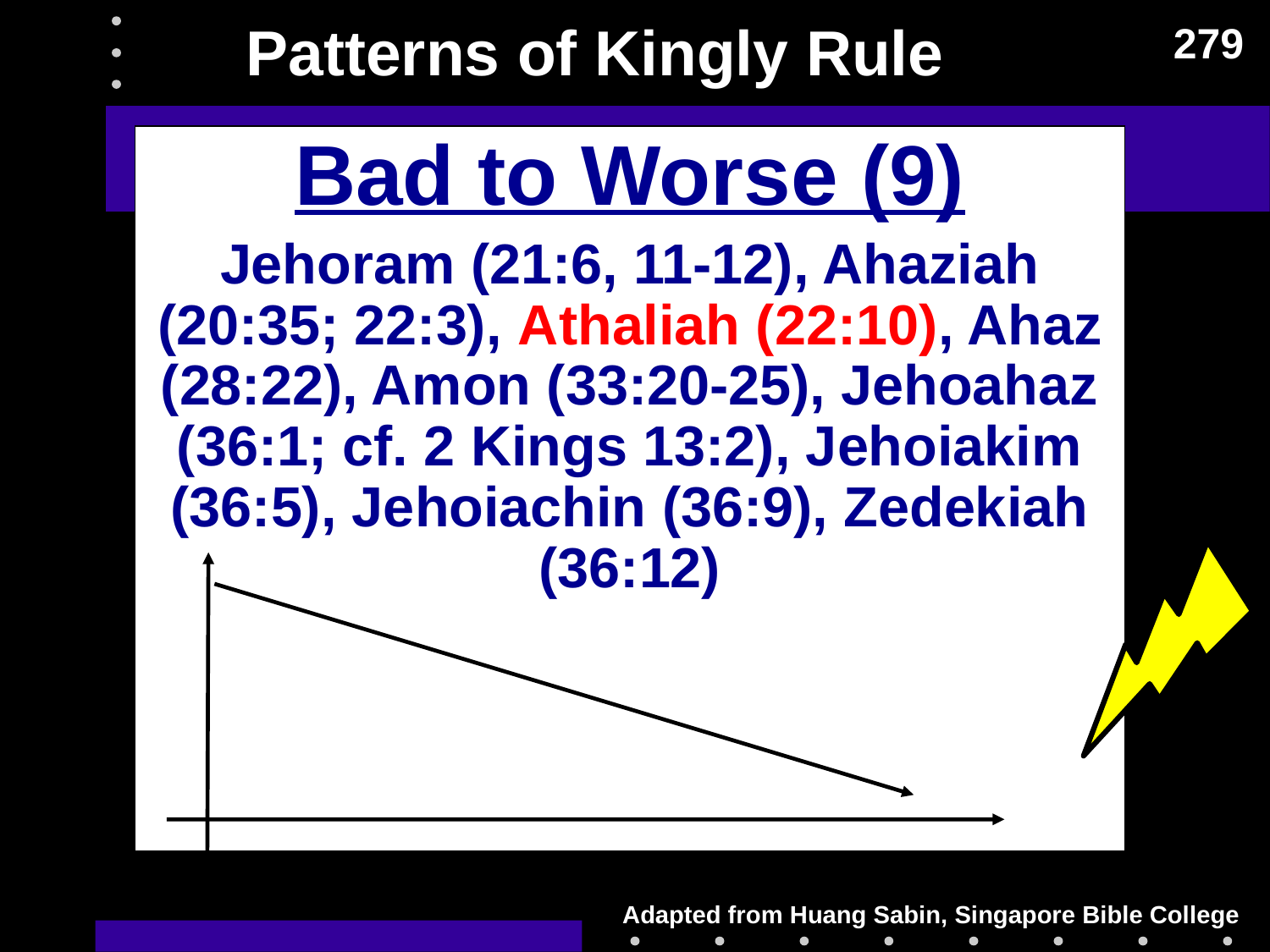

# Patterns of Kingly Rule
279
Bad to Worse (9)
Jehoram (21:6, 11-12), Ahaziah (20:35; 22:3), Athaliah (22:10), Ahaz (28:22), Amon (33:20-25), Jehoahaz (36:1; cf. 2 Kings 13:2), Jehoiakim (36:5), Jehoiachin (36:9), Zedekiah (36:12)

Adapted from Huang Sabin, Singapore Bible College